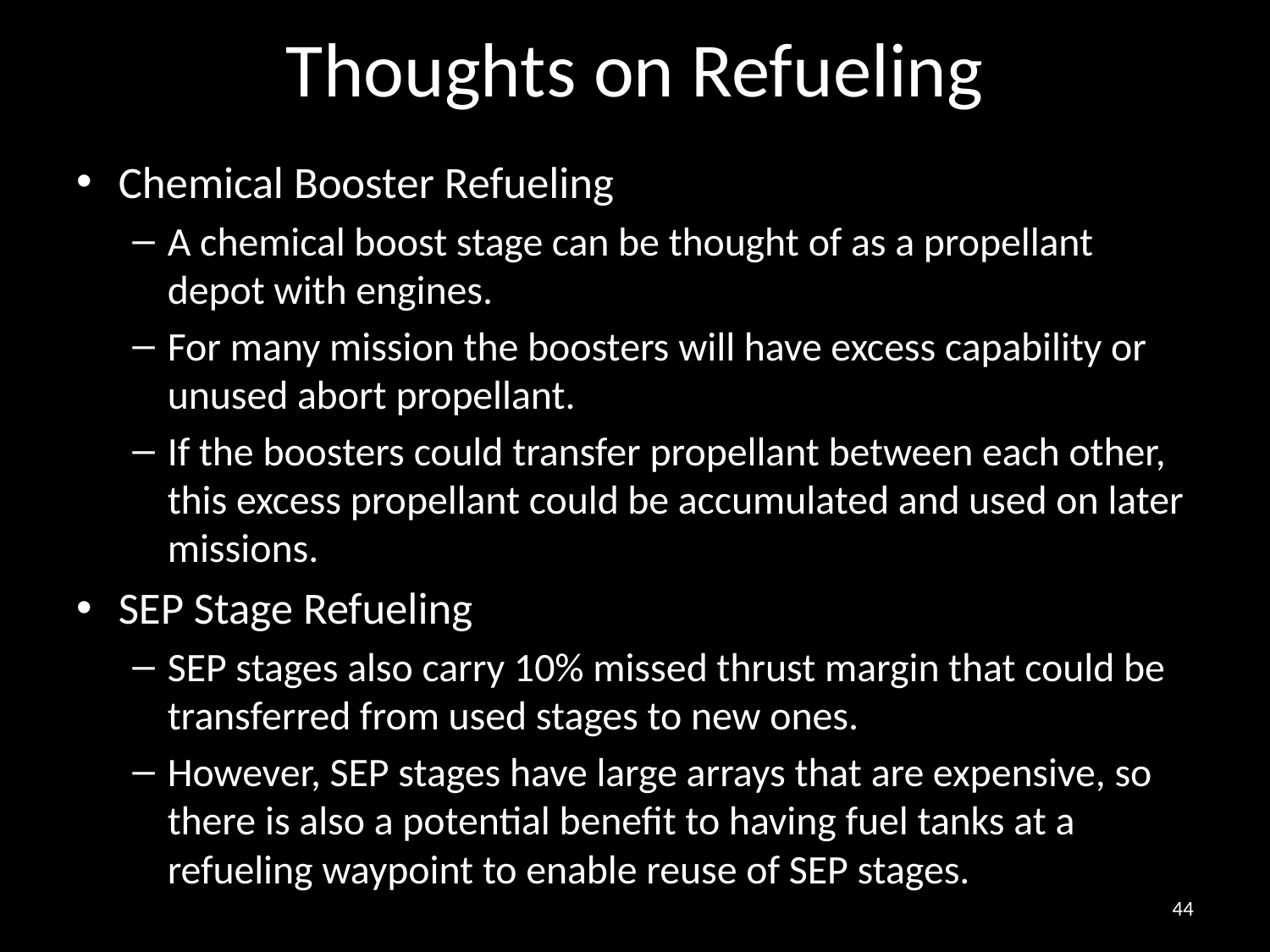

# Thoughts on Refueling
Chemical Booster Refueling
A chemical boost stage can be thought of as a propellant depot with engines.
For many mission the boosters will have excess capability or unused abort propellant.
If the boosters could transfer propellant between each other, this excess propellant could be accumulated and used on later missions.
SEP Stage Refueling
SEP stages also carry 10% missed thrust margin that could be transferred from used stages to new ones.
However, SEP stages have large arrays that are expensive, so there is also a potential benefit to having fuel tanks at a refueling waypoint to enable reuse of SEP stages.

44